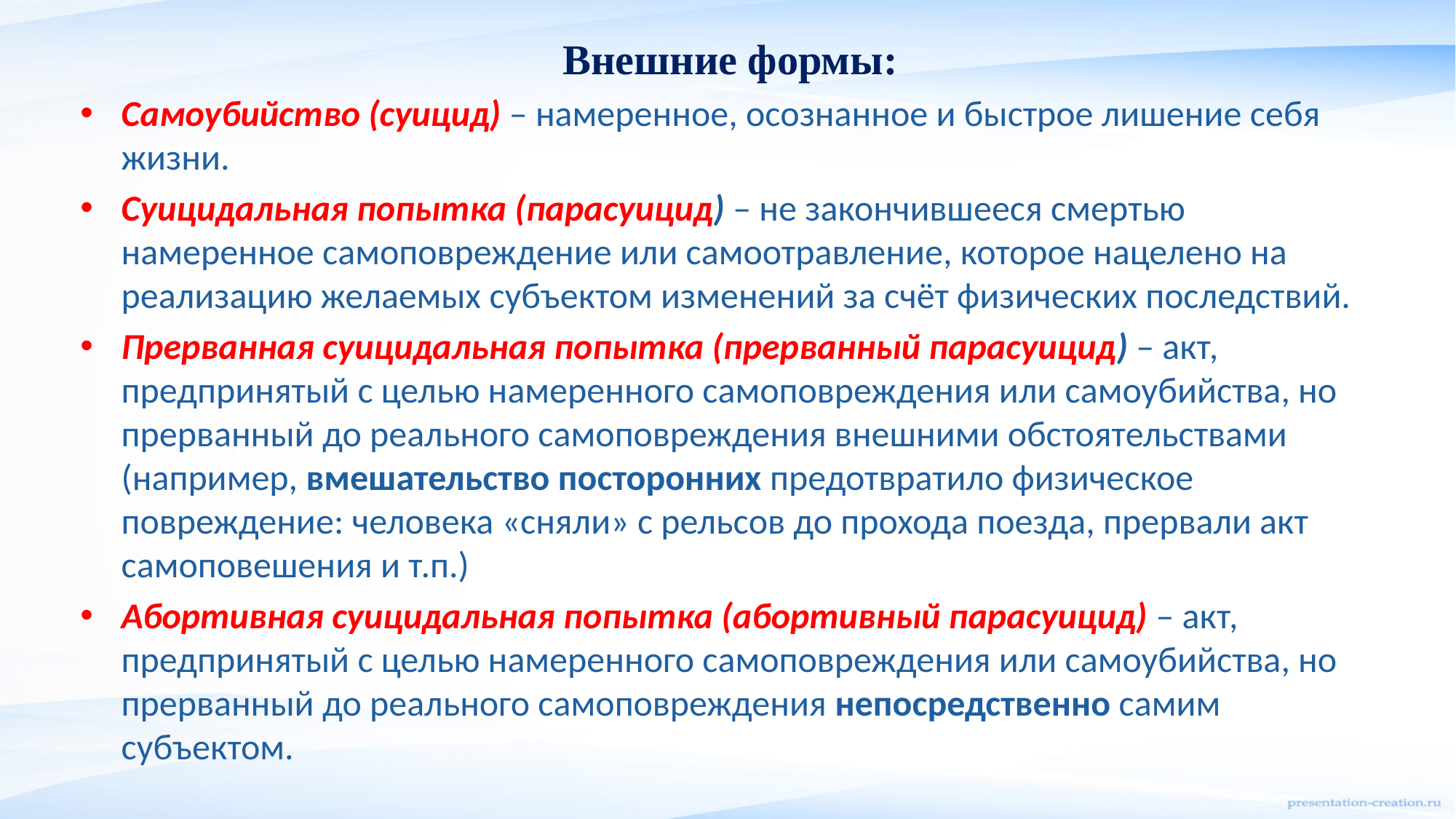

Внешние формы:
Самоубийство (суицид) – намеренное, осознанное и быстрое лишение себя жизни.
Суицидальная попытка (парасуицид) – не закончившееся смертью намеренное самоповреждение или самоотравление, которое нацелено на реализацию желаемых субъектом изменений за счёт физических последствий.
Прерванная суицидальная попытка (прерванный парасуицид) – акт, предпринятый с целью намеренного самоповреждения или самоубийства, но прерванный до реального самоповреждения внешними обстоятельствами (например, вмешательство посторонних предотвратило физическое повреждение: человека «сняли» с рельсов до прохода поезда, прервали акт самоповешения и т.п.)
Абортивная суицидальная попытка (абортивный парасуицид) – акт, предпринятый с целью намеренного самоповреждения или самоубийства, но прерванный до реального самоповреждения непосредственно самим субъектом.